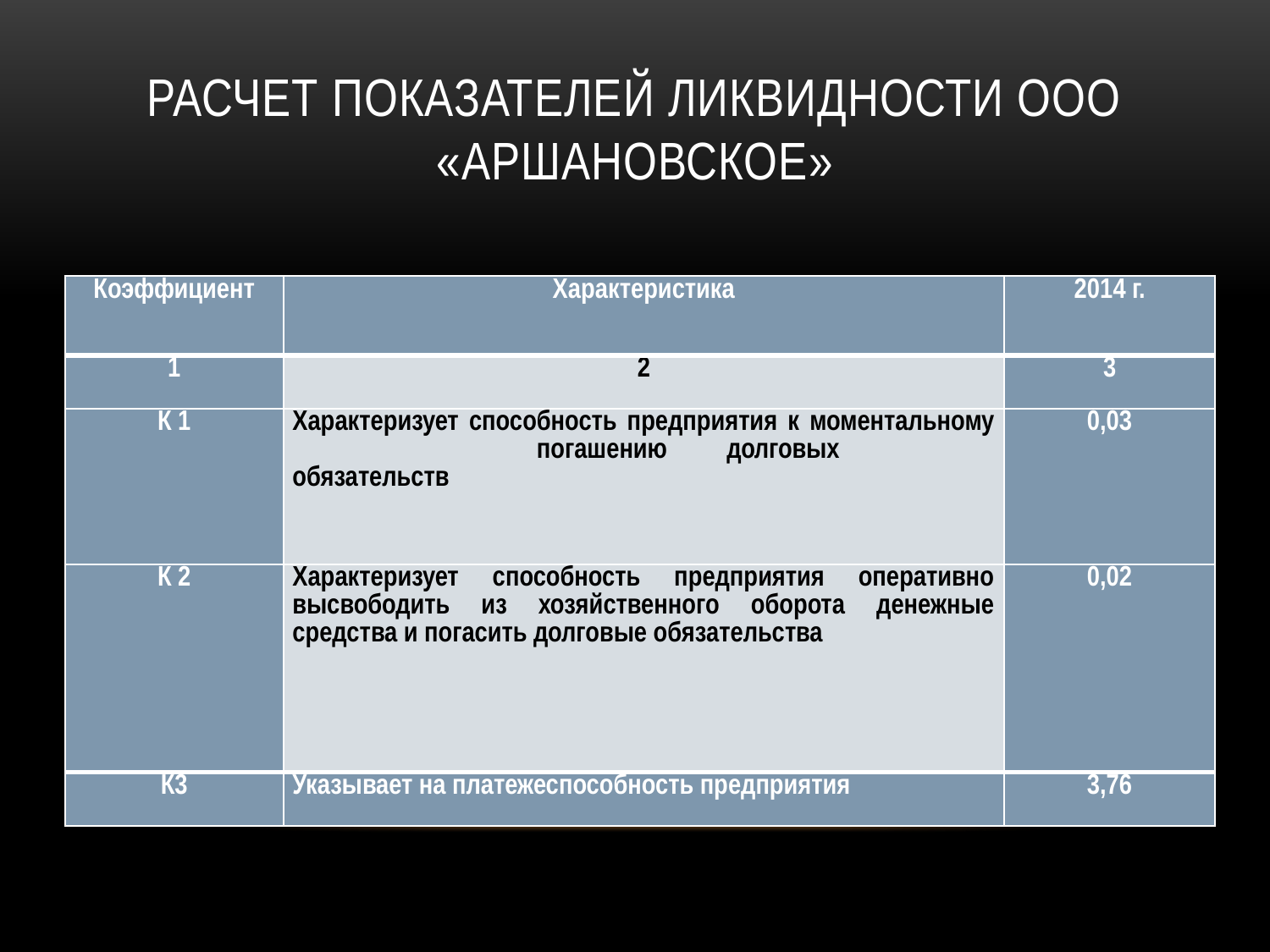

# Расчет показателей ликвидности ООО «Аршановское»
| Коэффициент | Характеристика | 2014 г. |
| --- | --- | --- |
| 1 | 2 | 3 |
| К 1 | Характеризует способность предприятия к моментальному погашению долговых обязательств | 0,03 |
| К 2 | Характеризует способность предприятия оперативно высвободить из хозяйственного оборота денежные средства и погасить долговые обязательства | 0,02 |
| К3 | Указывает на платежеспособность предприятия | 3,76 |